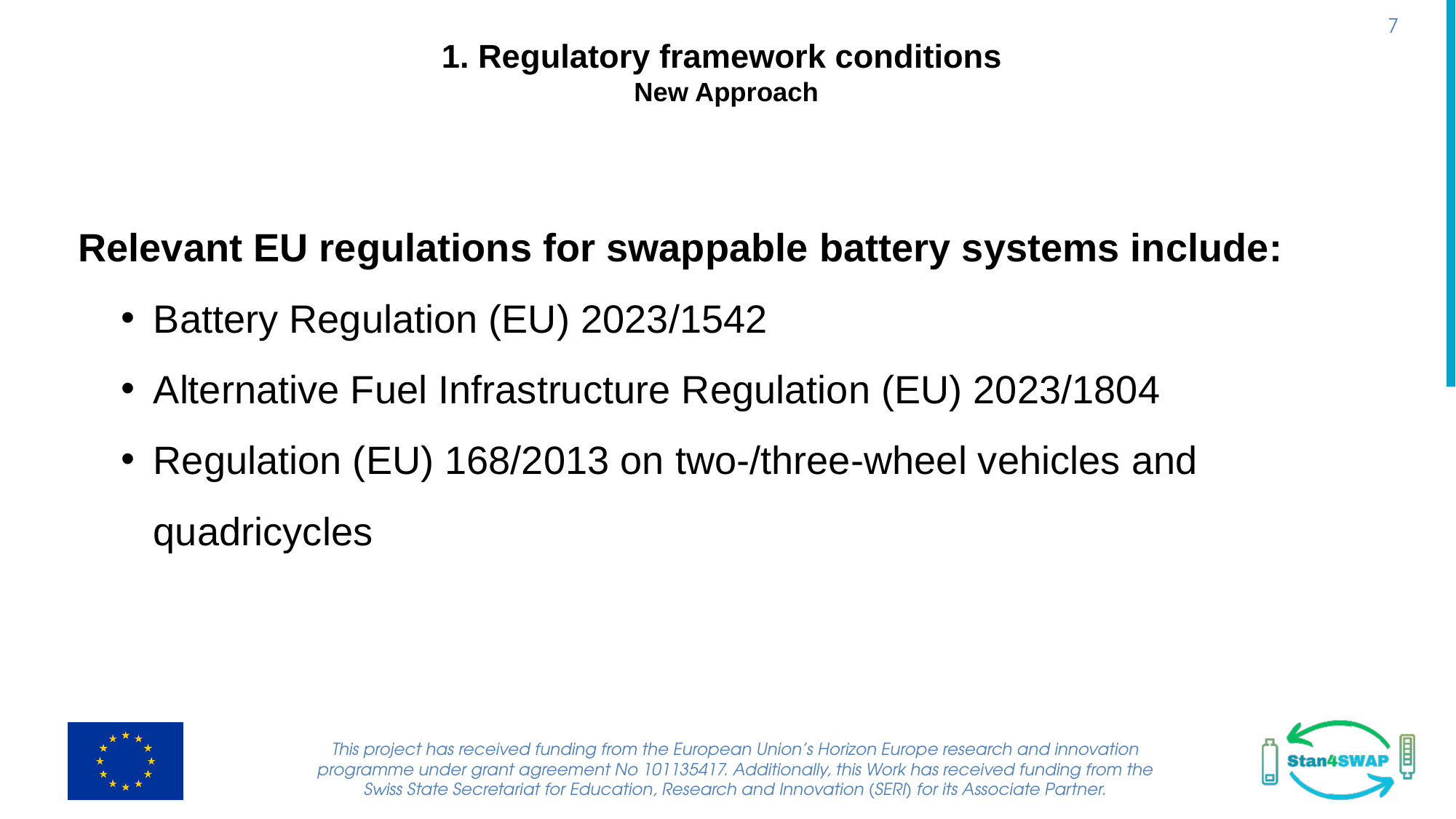

7
# 1. Regulatory framework conditions New Approach
Relevant EU regulations for swappable battery systems include:
Battery Regulation (EU) 2023/1542
Alternative Fuel Infrastructure Regulation (EU) 2023/1804
Regulation (EU) 168/2013 on two-/three-wheel vehicles and quadricycles
This project has received funding from the European Union’s Horizon Europe research and innovation programme under grant agreement No 101135417. Additionally, this Work has received funding from the Swiss State Secretariat for Education, Research and Innovation (SERI) for its Associate Partner.